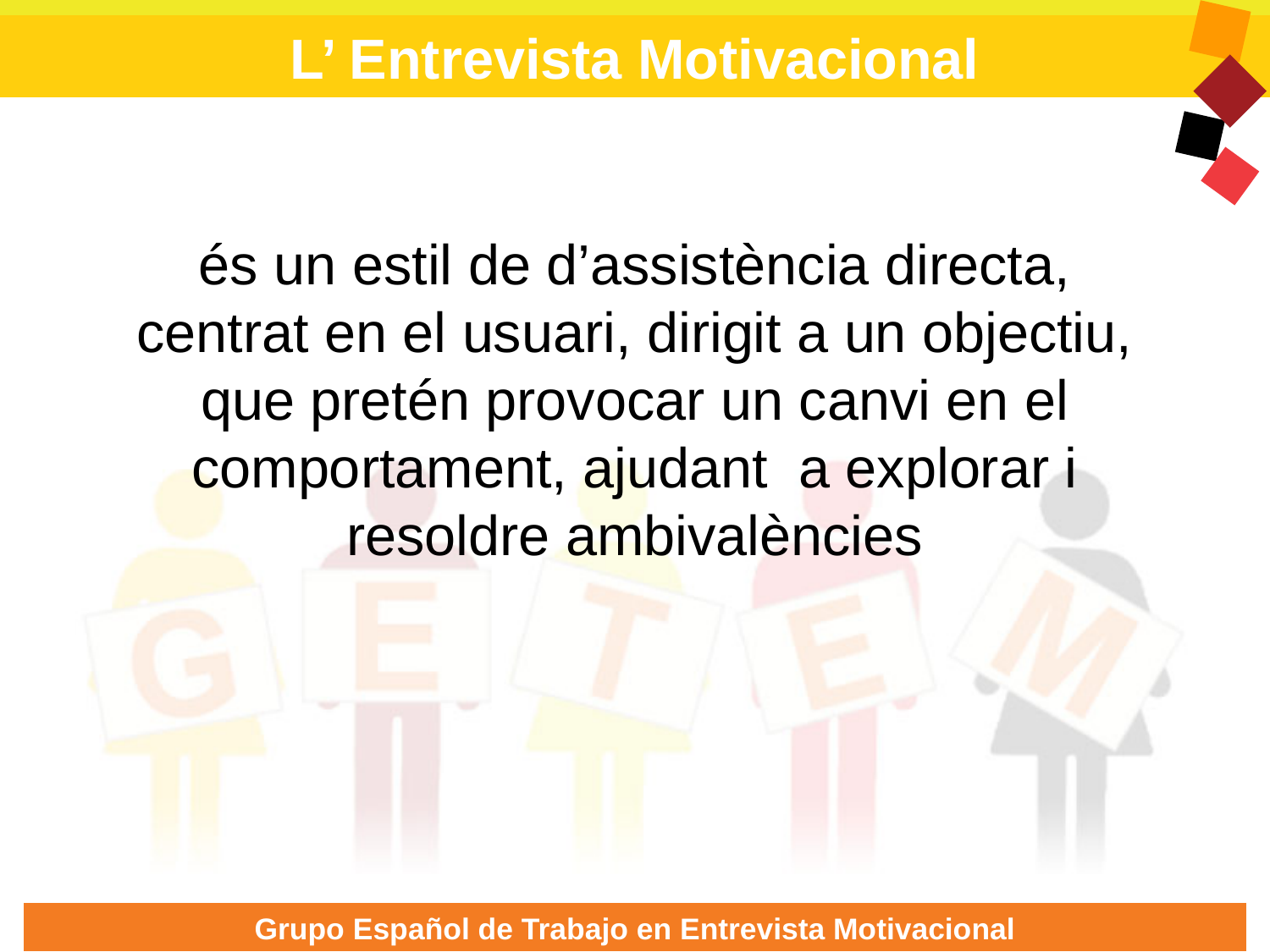

# L’ Entrevista Motivacional
és un estil de d’assistència directa, centrat en el usuari, dirigit a un objectiu, que pretén provocar un canvi en el comportament, ajudant  a explorar i resoldre ambivalències